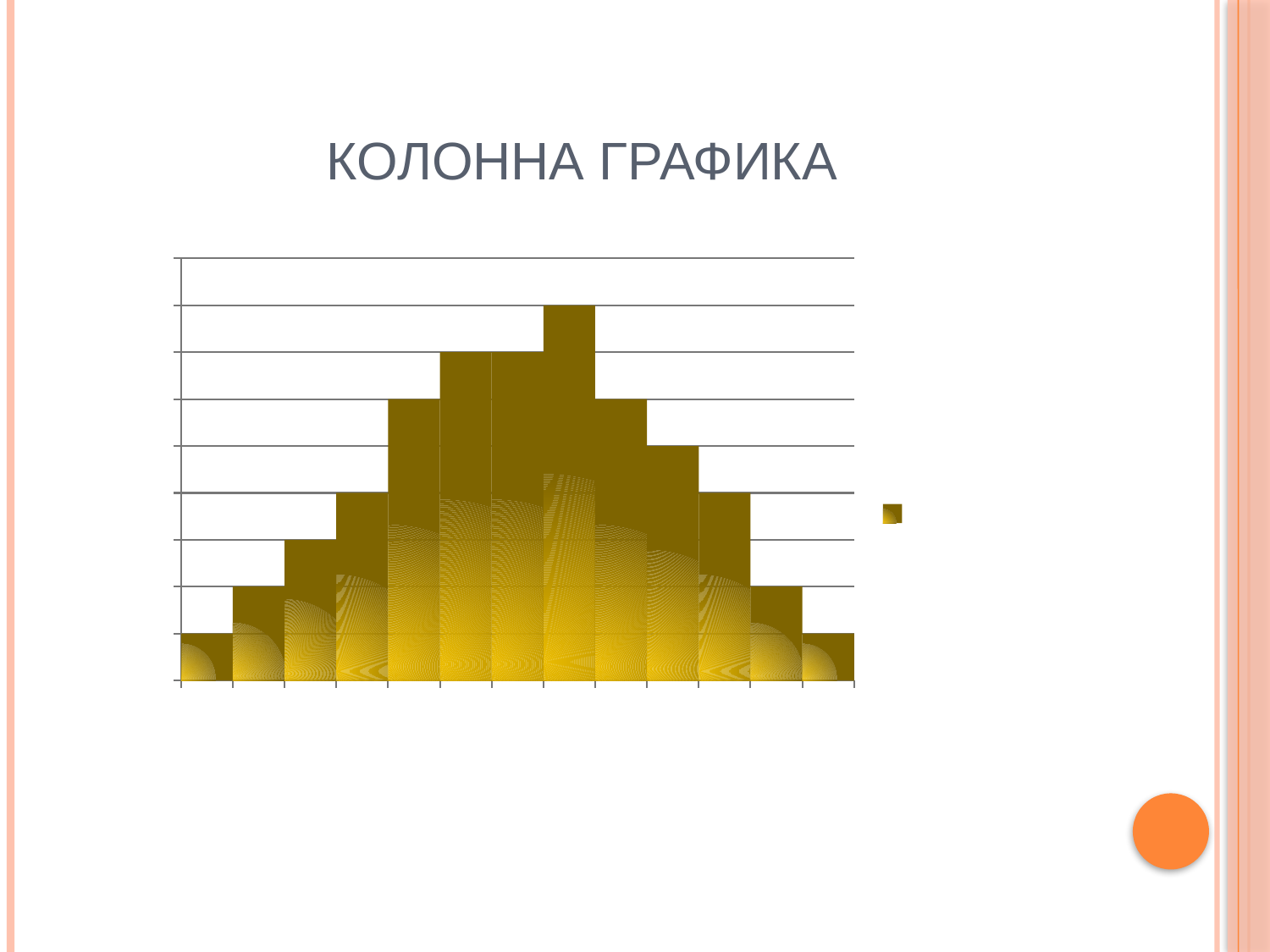

# Колонна графика

### Chart

| Category | Честота |
|---|---|
| 55.0 | 1.0 |
| 55.1 | 2.0 |
| 55.2 | 3.0 |
| 55.3 | 4.0 |
| 55.4 | 6.0 |
| 55.5 | 7.0 |
| 55.6 | 7.0 |
| 55.7 | 8.0 |
| 55.8 | 6.0 |
| 55.9 | 5.0 |
| 56.0 | 4.0 |
| 56.1 | 2.0 |
| 56.2 | 1.0 |